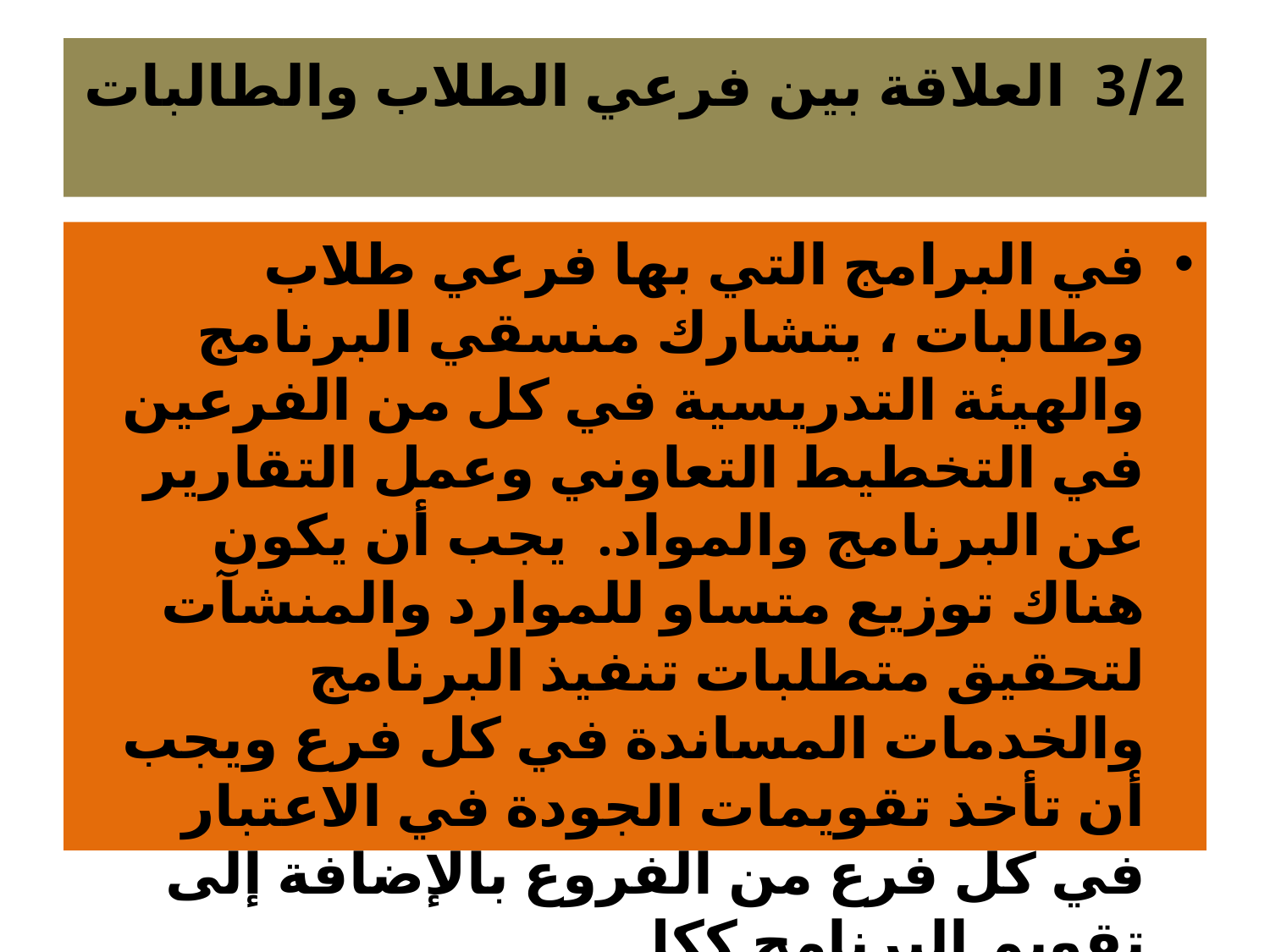

# 3/2  العلاقة بين فرعي الطلاب والطالبات
في البرامج التي بها فرعي طلاب وطالبات ، يتشارك منسقي البرنامج  والهيئة التدريسية في كل من الفرعين في التخطيط التعاوني وعمل التقارير عن البرنامج والمواد.  يجب أن يكون هناك توزيع متساو للموارد والمنشآت لتحقيق متطلبات تنفيذ البرنامج والخدمات المساندة في كل فرع ويجب أن تأخذ تقويمات الجودة في الاعتبار في كل فرع من الفروع بالإضافة إلى تقويم البرنامج ككل.